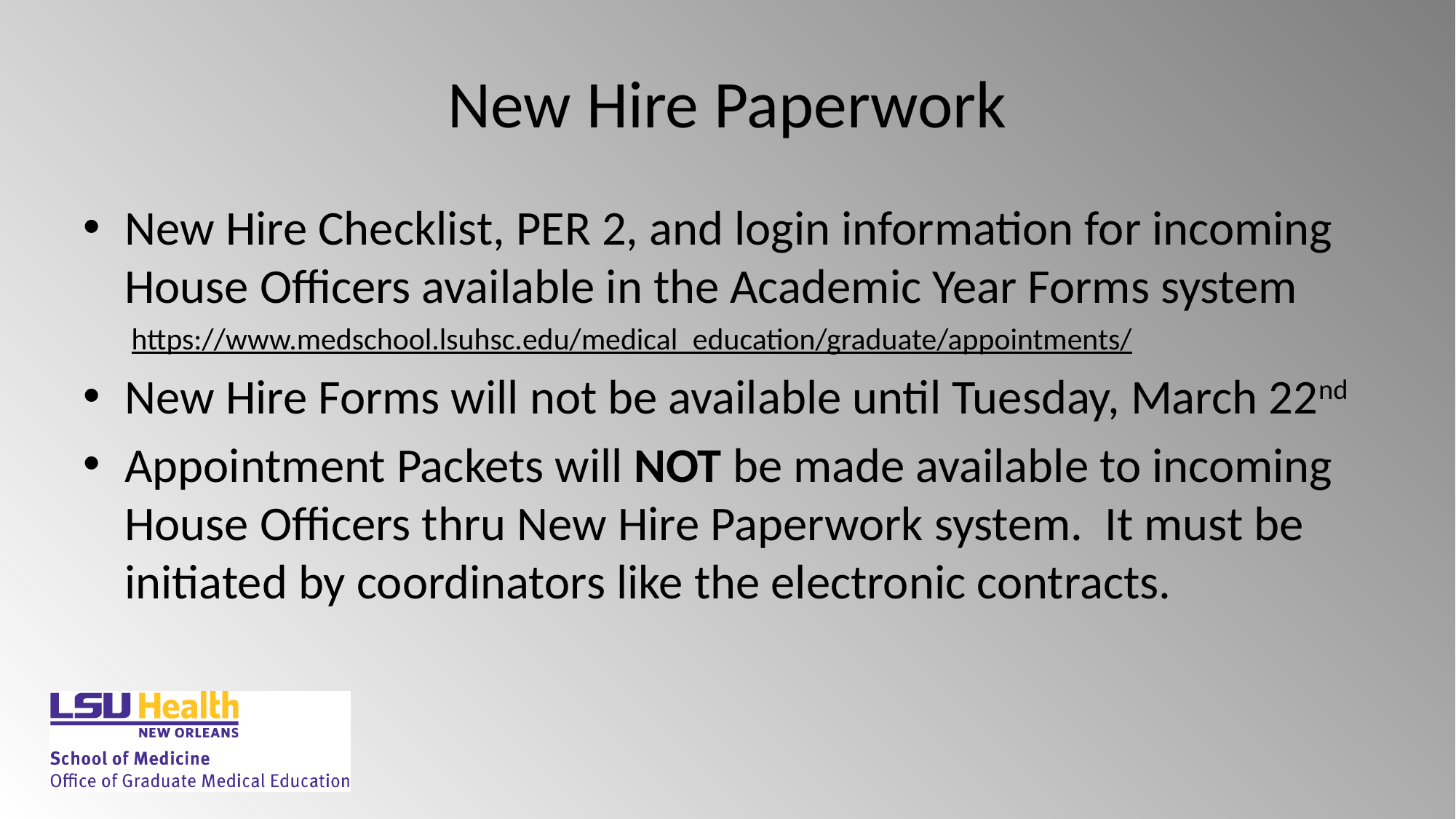

# New Hire Paperwork
New Hire Checklist, PER 2, and login information for incoming House Officers available in the Academic Year Forms system
https://www.medschool.lsuhsc.edu/medical_education/graduate/appointments/
New Hire Forms will not be available until Tuesday, March 22nd
Appointment Packets will NOT be made available to incoming House Officers thru New Hire Paperwork system.  It must be initiated by coordinators like the electronic contracts.